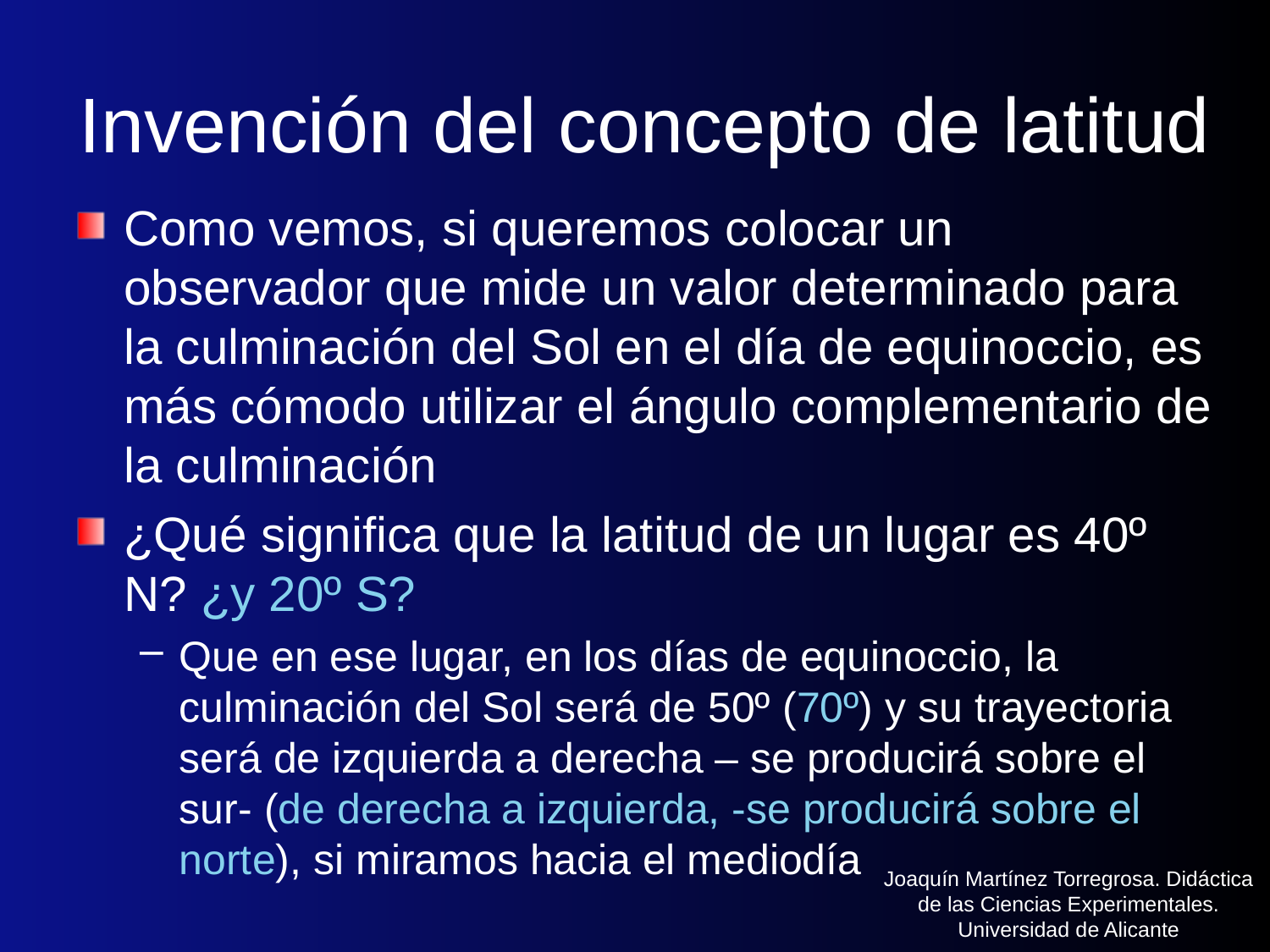

# Invención del concepto de latitud
Como vemos, si queremos colocar un observador que mide un valor determinado para la culminación del Sol en el día de equinoccio, es más cómodo utilizar el ángulo complementario de la culminación
¿Qué significa que la latitud de un lugar es 40º N? ¿y 20º S?
Que en ese lugar, en los días de equinoccio, la culminación del Sol será de 50º (70º) y su trayectoria será de izquierda a derecha – se producirá sobre el sur- (de derecha a izquierda, -se producirá sobre el norte), si miramos hacia el mediodía
Joaquín Martínez Torregrosa. Didáctica de las Ciencias Experimentales. Universidad de Alicante